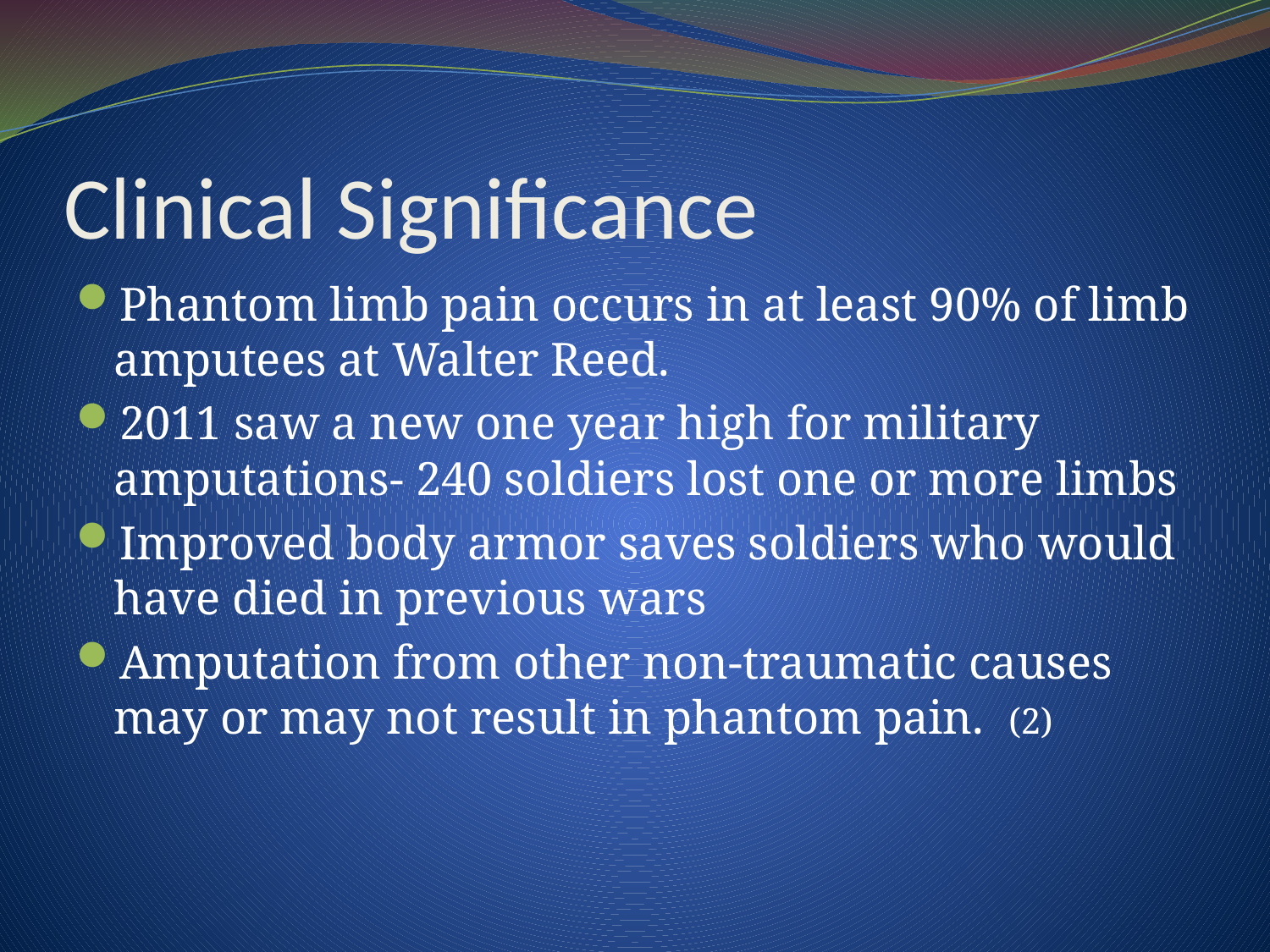

# Clinical Significance
Phantom limb pain occurs in at least 90% of limb amputees at Walter Reed.
2011 saw a new one year high for military amputations- 240 soldiers lost one or more limbs
Improved body armor saves soldiers who would have died in previous wars
Amputation from other non-traumatic causes may or may not result in phantom pain.  (2)